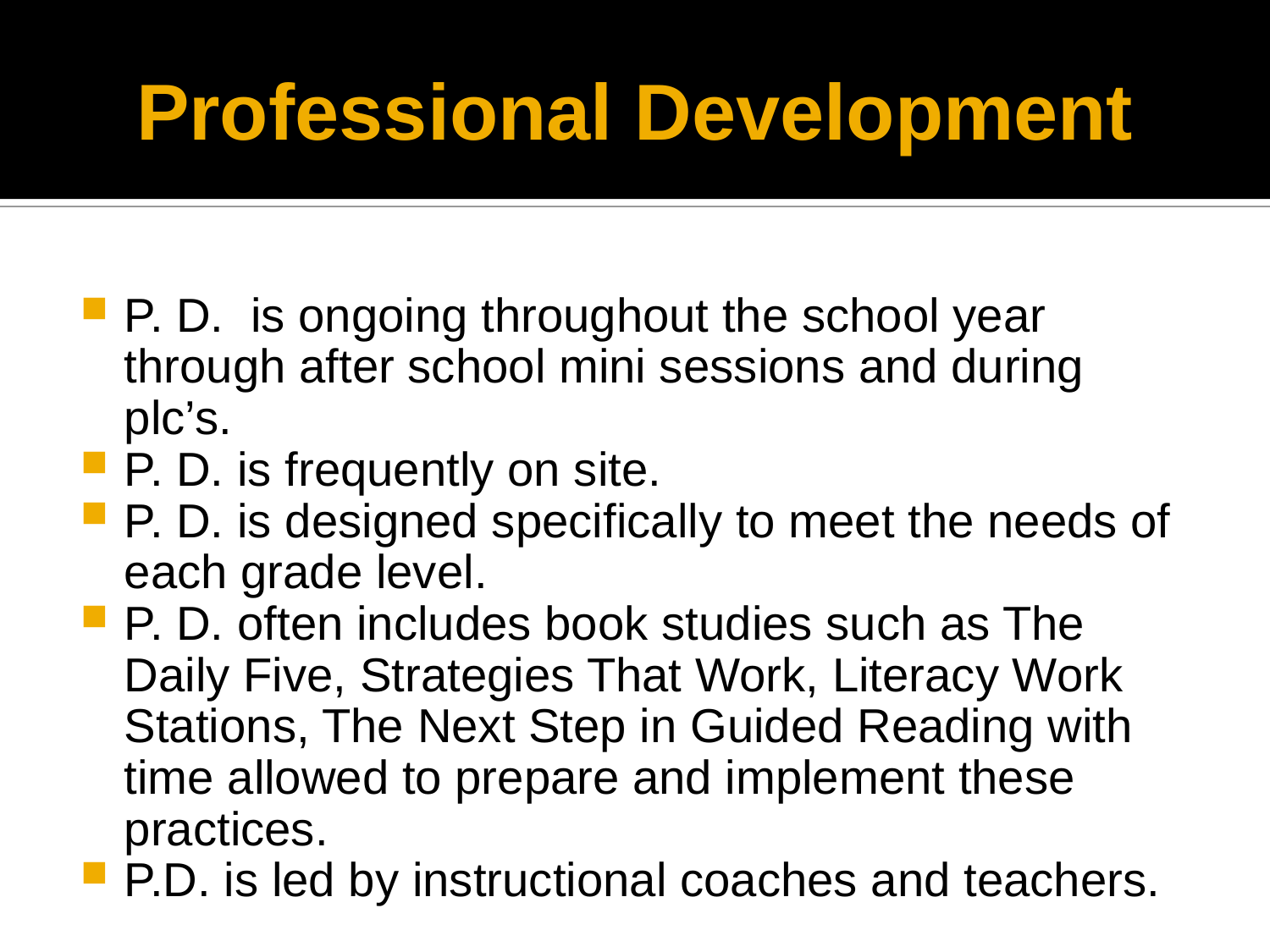

# Professional Development

P. D.  is ongoing throughout the school year through after school mini sessions and during plc’s.
P. D. is frequently on site.
P. D. is designed specifically to meet the needs of each grade level.
P. D. often includes book studies such as The Daily Five, Strategies That Work, Literacy Work Stations, The Next Step in Guided Reading with time allowed to prepare and implement these practices.
P.D. is led by instructional coaches and teachers.